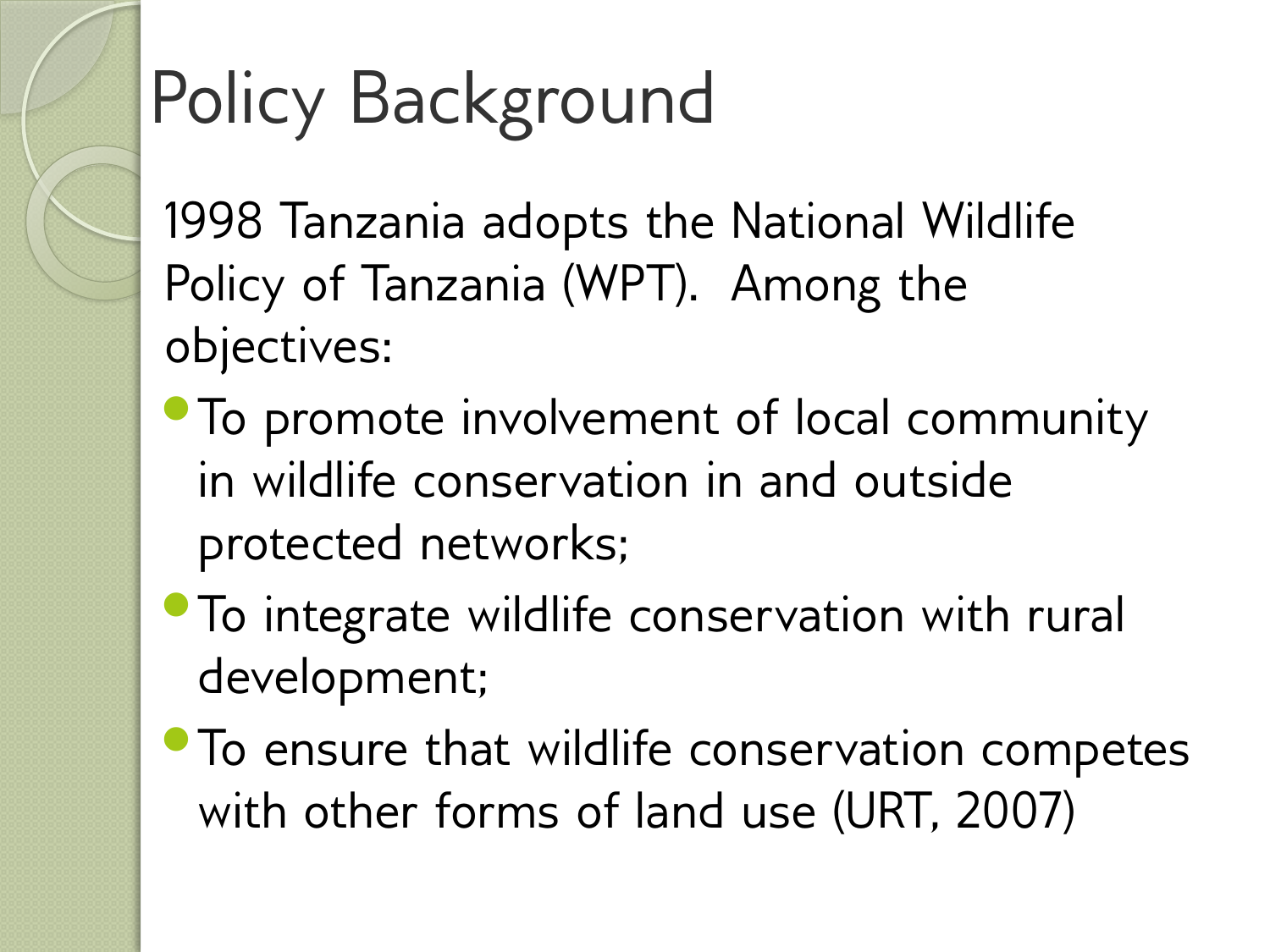

# Policy Background
1998 Tanzania adopts the National Wildlife Policy of Tanzania (WPT).  Among the objectives:
To promote involvement of local community in wildlife conservation in and outside protected networks;
To integrate wildlife conservation with rural development;
To ensure that wildlife conservation competes with other forms of land use (URT, 2007)